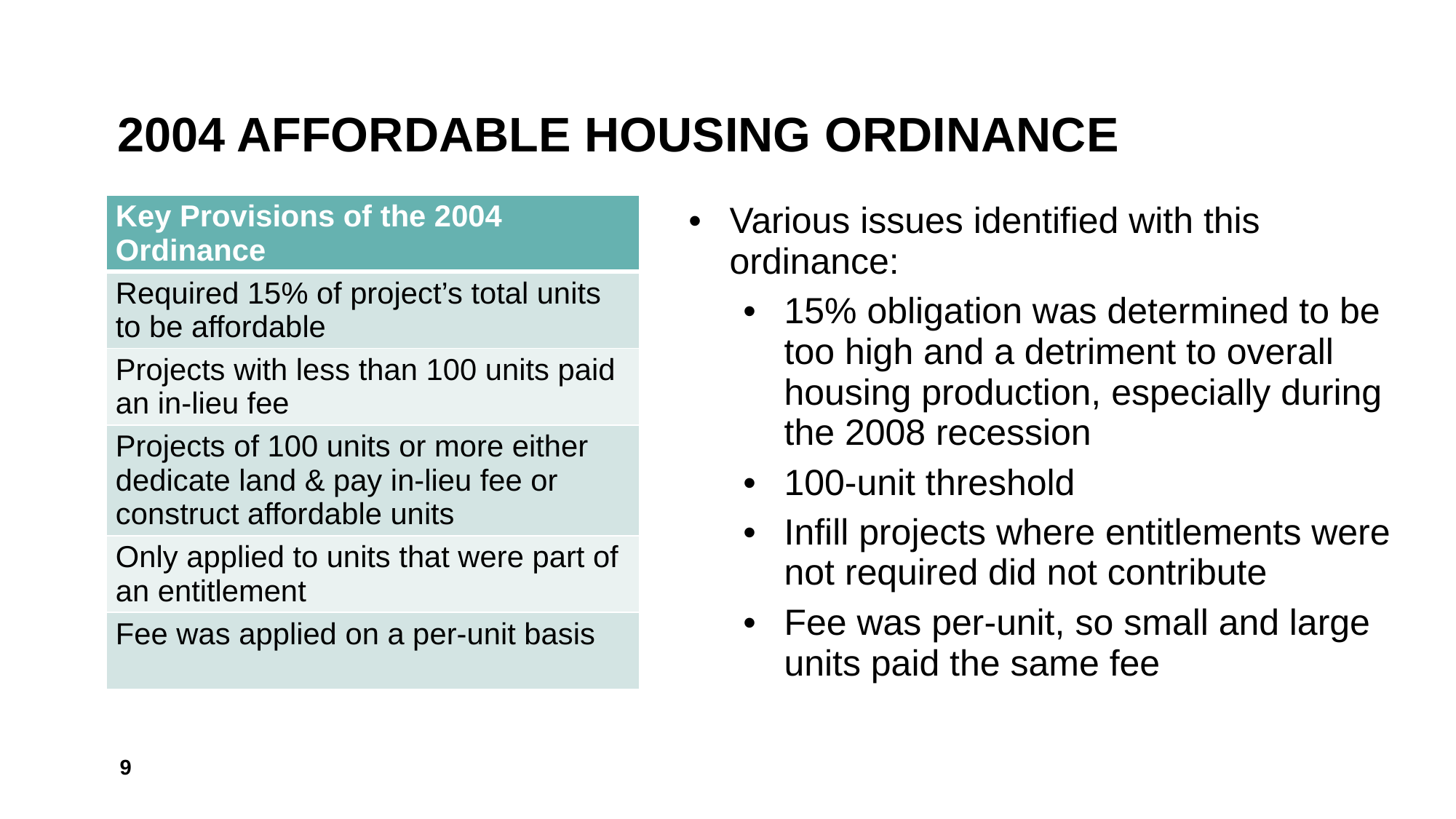

# 2004 affordable housing ordinance
| Key Provisions of the 2004 Ordinance |
| --- |
| Required 15% of project’s total units to be affordable |
| Projects with less than 100 units paid an in-lieu fee |
| Projects of 100 units or more either dedicate land & pay in-lieu fee or construct affordable units |
| Only applied to units that were part of an entitlement |
| Fee was applied on a per-unit basis |
Various issues identified with this ordinance:
15% obligation was determined to be too high and a detriment to overall housing production, especially during the 2008 recession
100-unit threshold
Infill projects where entitlements were not required did not contribute
Fee was per-unit, so small and large units paid the same fee
9